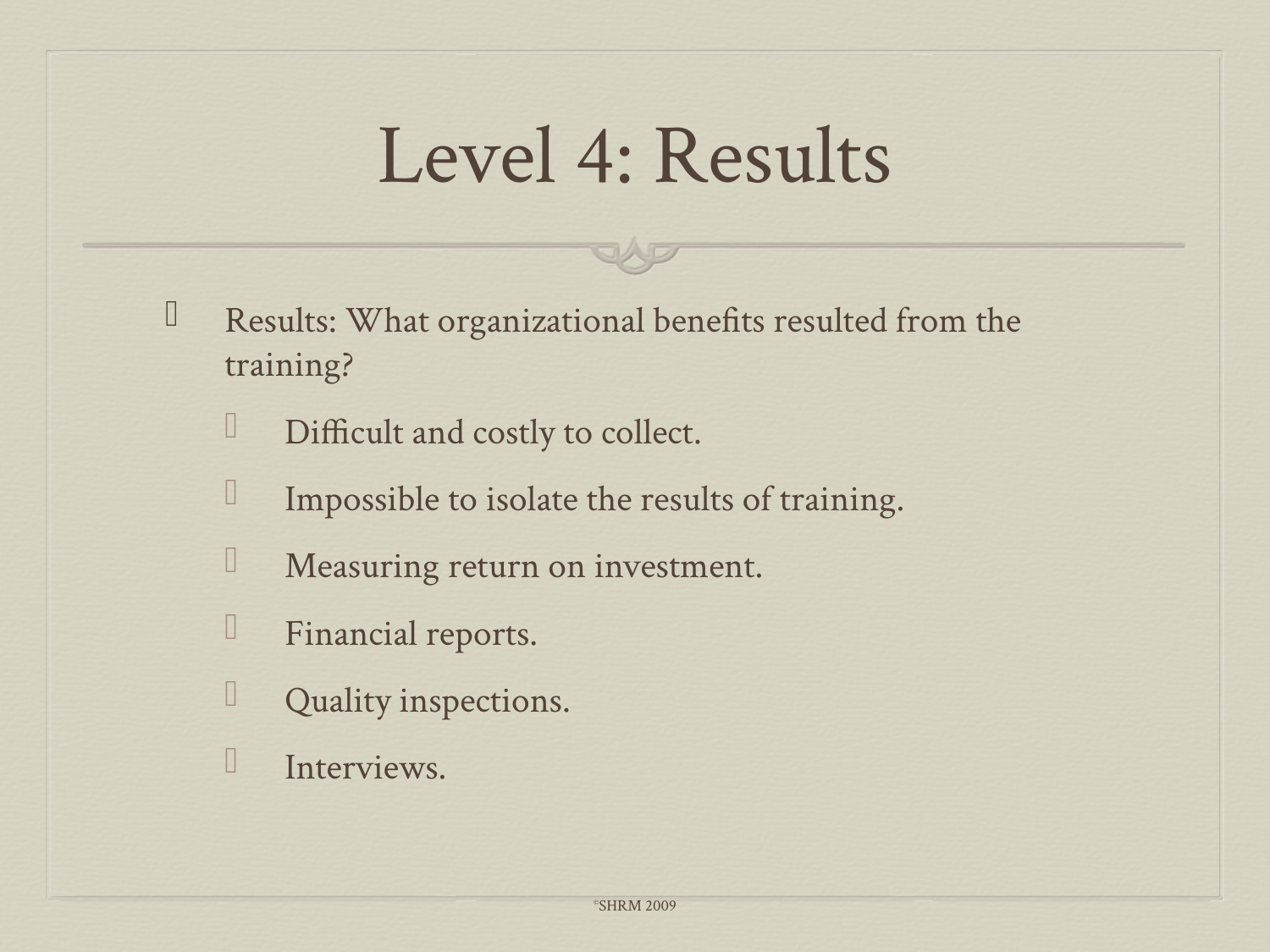

# Level 4: Results
Results: What organizational benefits resulted from the training?
Difficult and costly to collect.
Impossible to isolate the results of training.
Measuring return on investment.
Financial reports.
Quality inspections.
Interviews.

©SHRM 2009